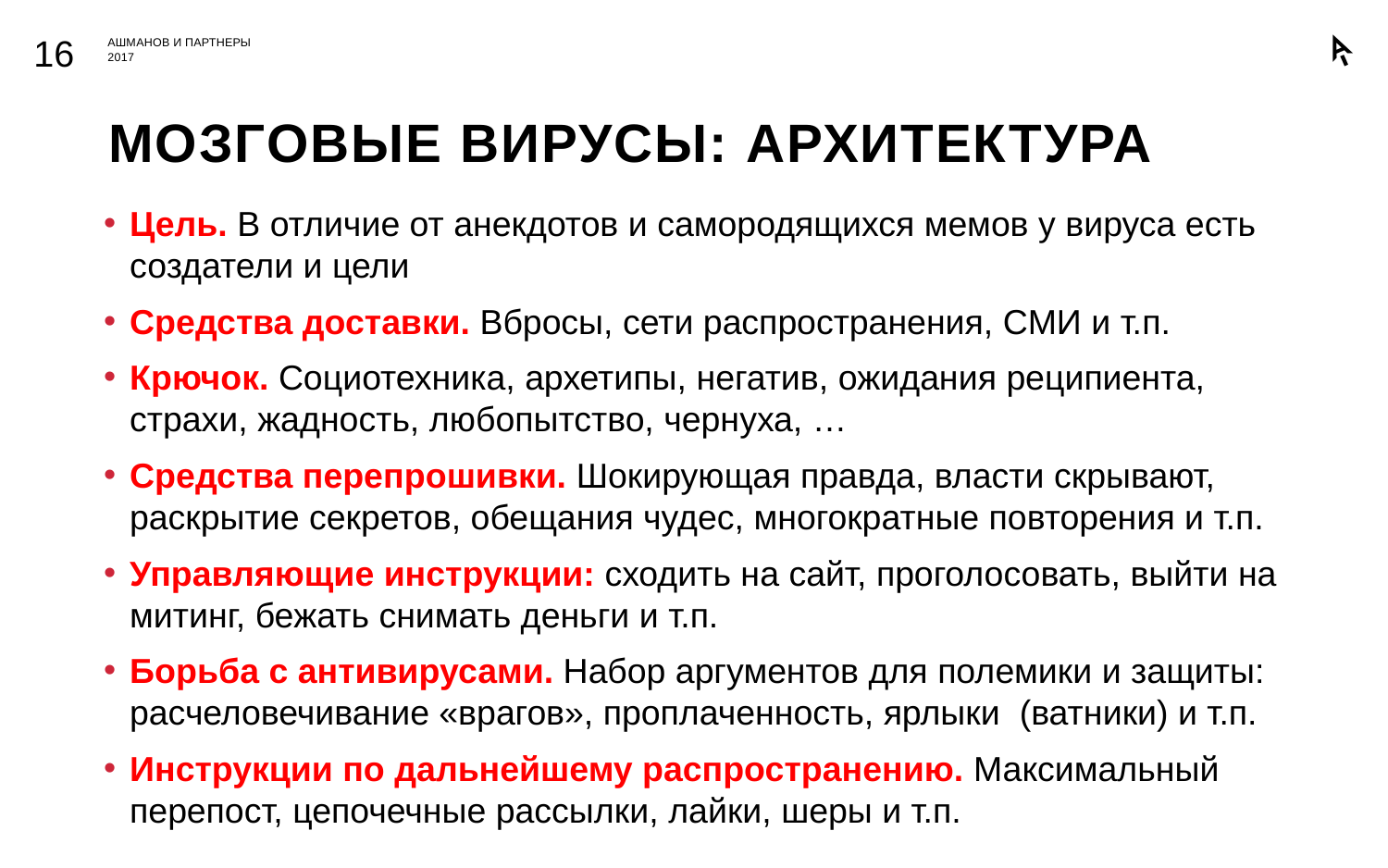

16
# Мозговые вирусы: архитектура
Цель. В отличие от анекдотов и самородящихся мемов у вируса есть создатели и цели
Средства доставки. Вбросы, сети распространения, СМИ и т.п.
Крючок. Социотехника, архетипы, негатив, ожидания реципиента, страхи, жадность, любопытство, чернуха, …
Средства перепрошивки. Шокирующая правда, власти скрывают, раскрытие секретов, обещания чудес, многократные повторения и т.п.
Управляющие инструкции: сходить на сайт, проголосовать, выйти на митинг, бежать снимать деньги и т.п.
Борьба с антивирусами. Набор аргументов для полемики и защиты: расчеловечивание «врагов», проплаченность, ярлыки  (ватники) и т.п.
Инструкции по дальнейшему распространению. Максимальный перепост, цепочечные рассылки, лайки, шеры и т.п.